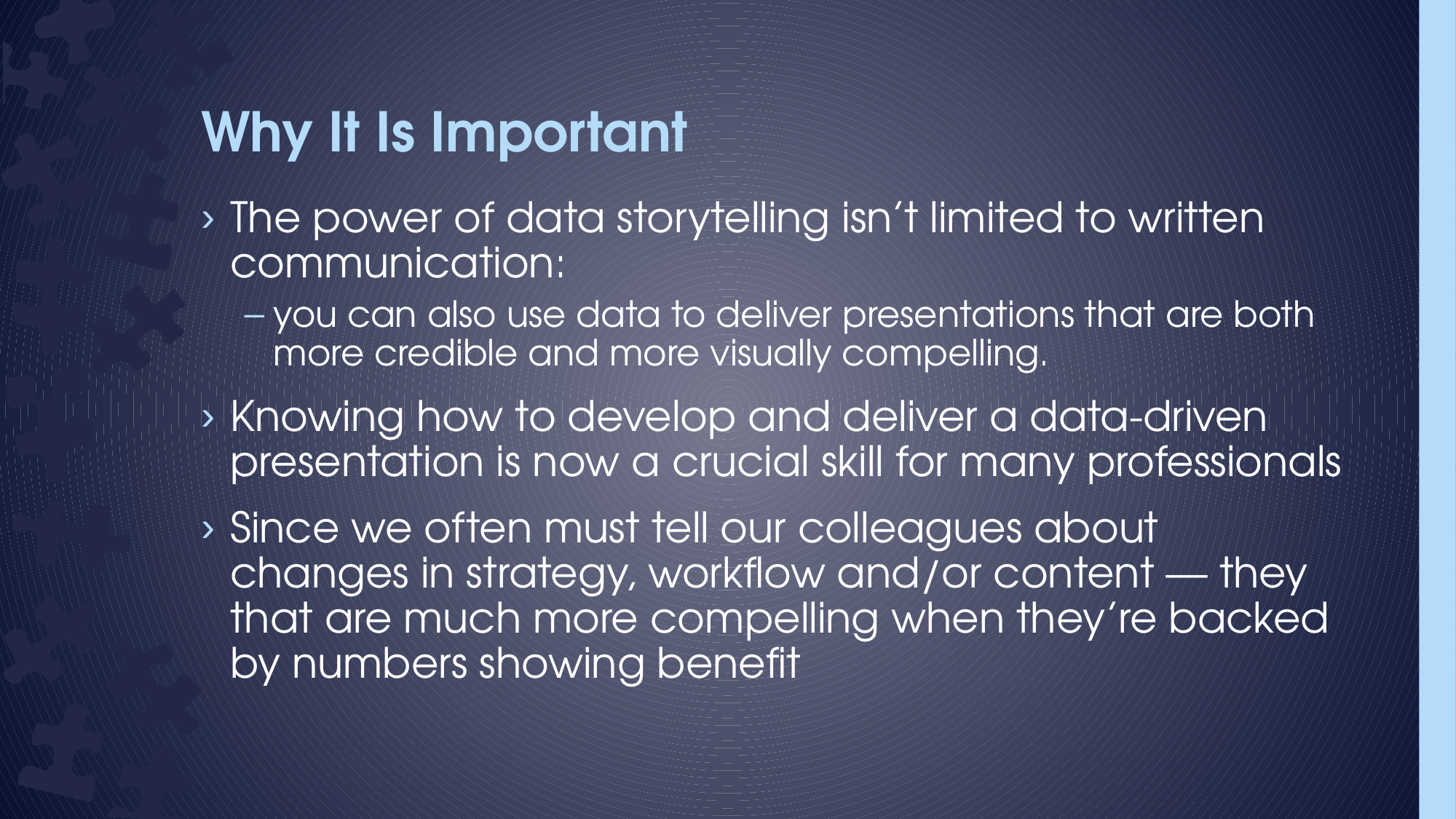

# Why It Is Important
The power of data storytelling isn’t limited to written communication:
you can also use data to deliver presentations that are both more credible and more visually compelling.
Knowing how to develop and deliver a data-driven presentation is now a crucial skill for many professionals
Since we often must tell our colleagues about changes in strategy, workflow and/or content — they that are much more compelling when they’re backed by numbers showing benefit